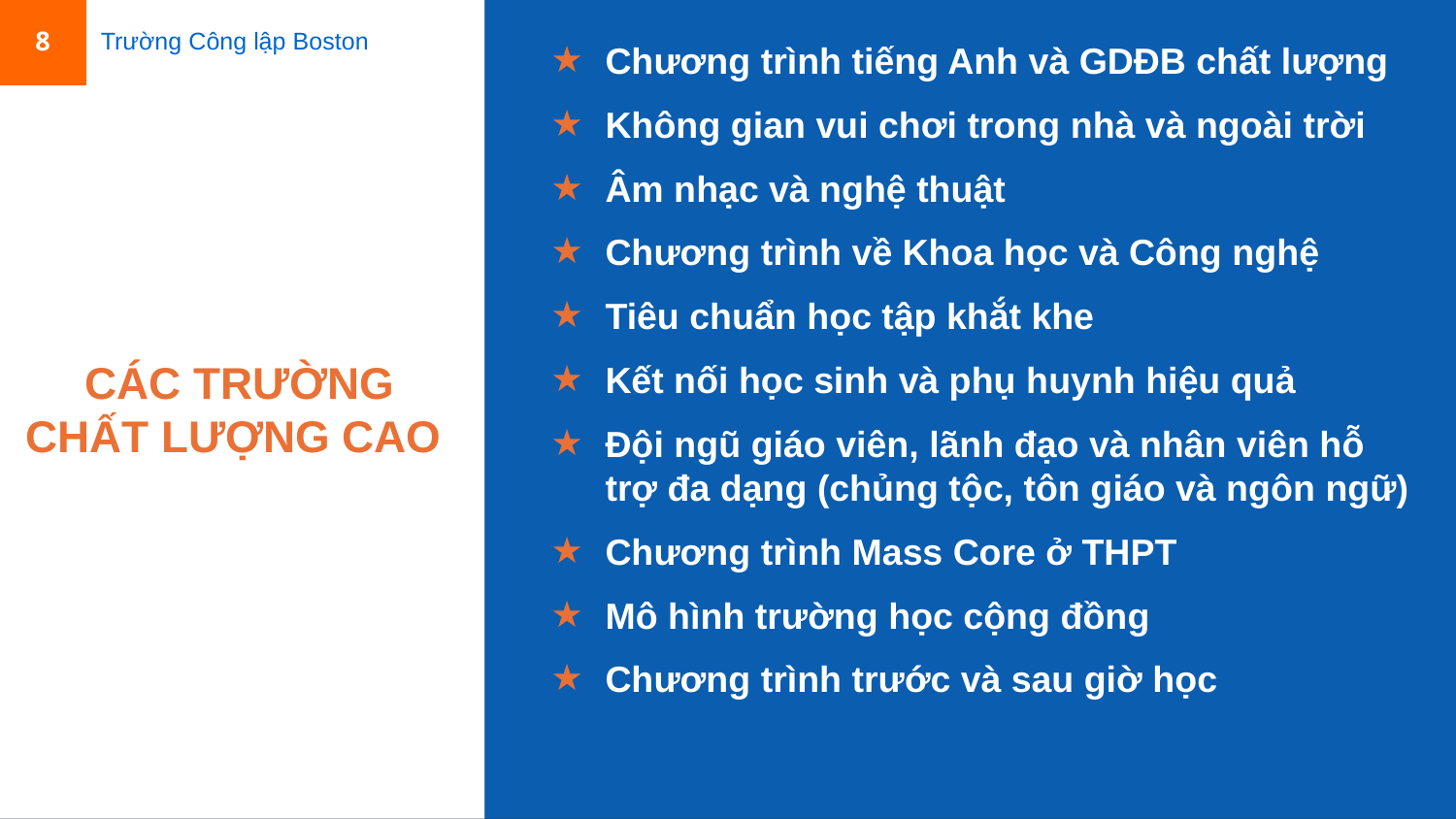

8
Trường Công lập Boston
Chương trình tiếng Anh và GDĐB chất lượng
Không gian vui chơi trong nhà và ngoài trời
Âm nhạc và nghệ thuật
Chương trình về Khoa học và Công nghệ
Tiêu chuẩn học tập khắt khe
Kết nối học sinh và phụ huynh hiệu quả
Đội ngũ giáo viên, lãnh đạo và nhân viên hỗ trợ đa dạng (chủng tộc, tôn giáo và ngôn ngữ)
Chương trình Mass Core ở THPT
Mô hình trường học cộng đồng
Chương trình trước và sau giờ học
# CÁC TRƯỜNG CHẤT LƯỢNG CAO